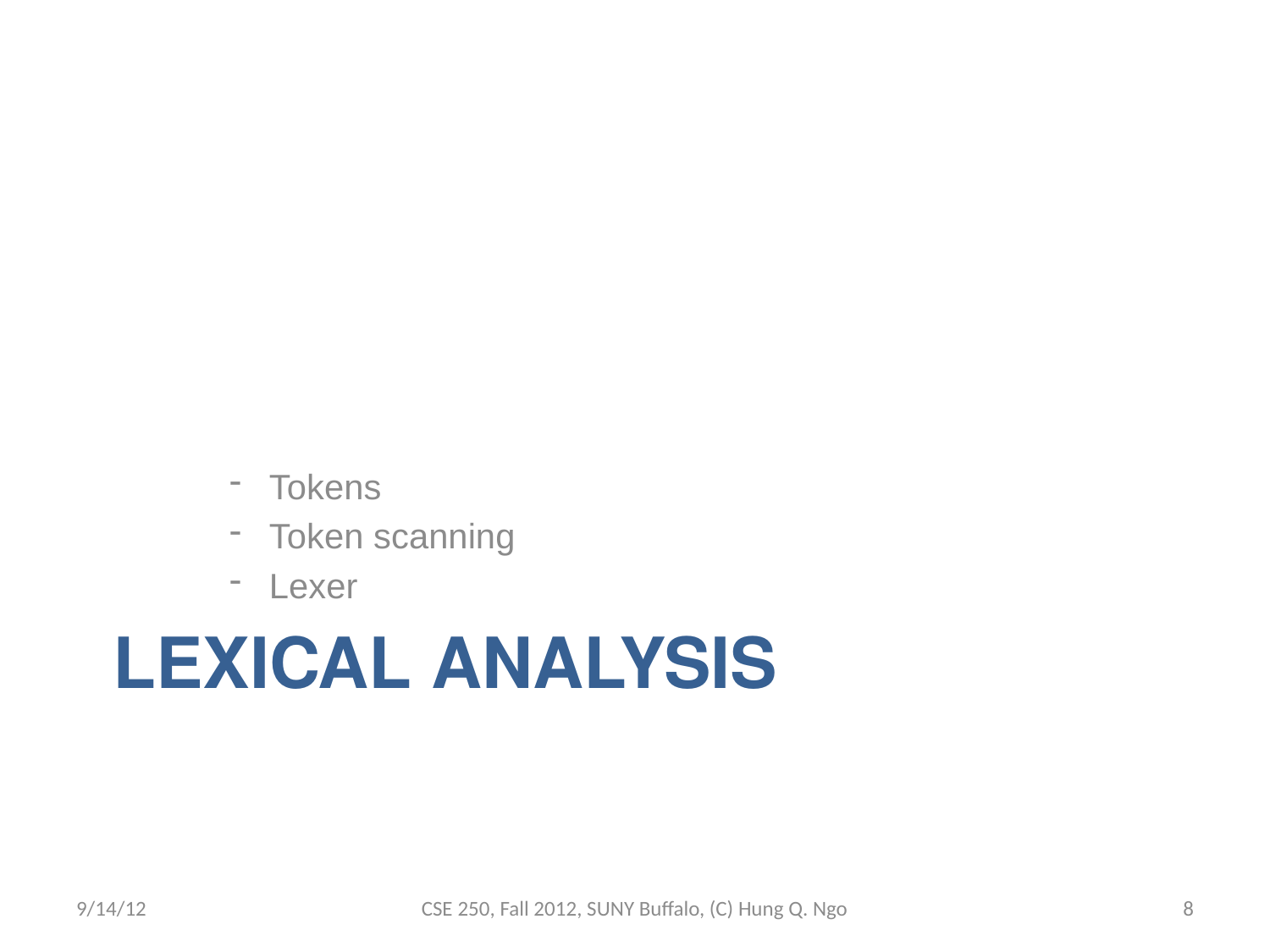

Tokens
Token scanning
Lexer
# Lexical analysis
9/14/12
CSE 250, Fall 2012, SUNY Buffalo, (C) Hung Q. Ngo
8